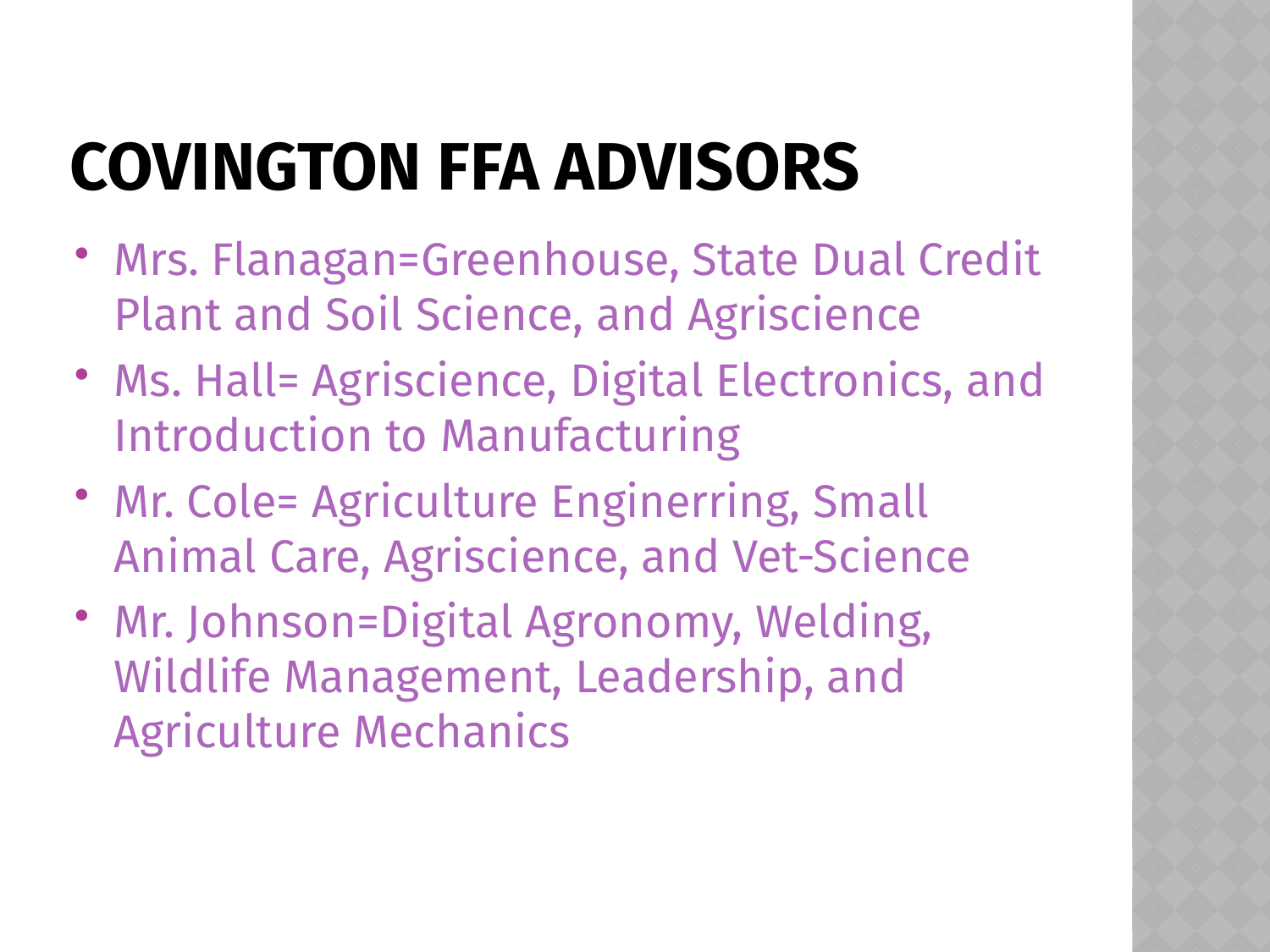

# COVINGTON ffa aDVISORS
Mrs. Flanagan=Greenhouse, State Dual Credit Plant and Soil Science, and Agriscience
Ms. Hall= Agriscience, Digital Electronics, and Introduction to Manufacturing
Mr. Cole= Agriculture Enginerring, Small Animal Care, Agriscience, and Vet-Science
Mr. Johnson=Digital Agronomy, Welding, Wildlife Management, Leadership, and Agriculture Mechanics